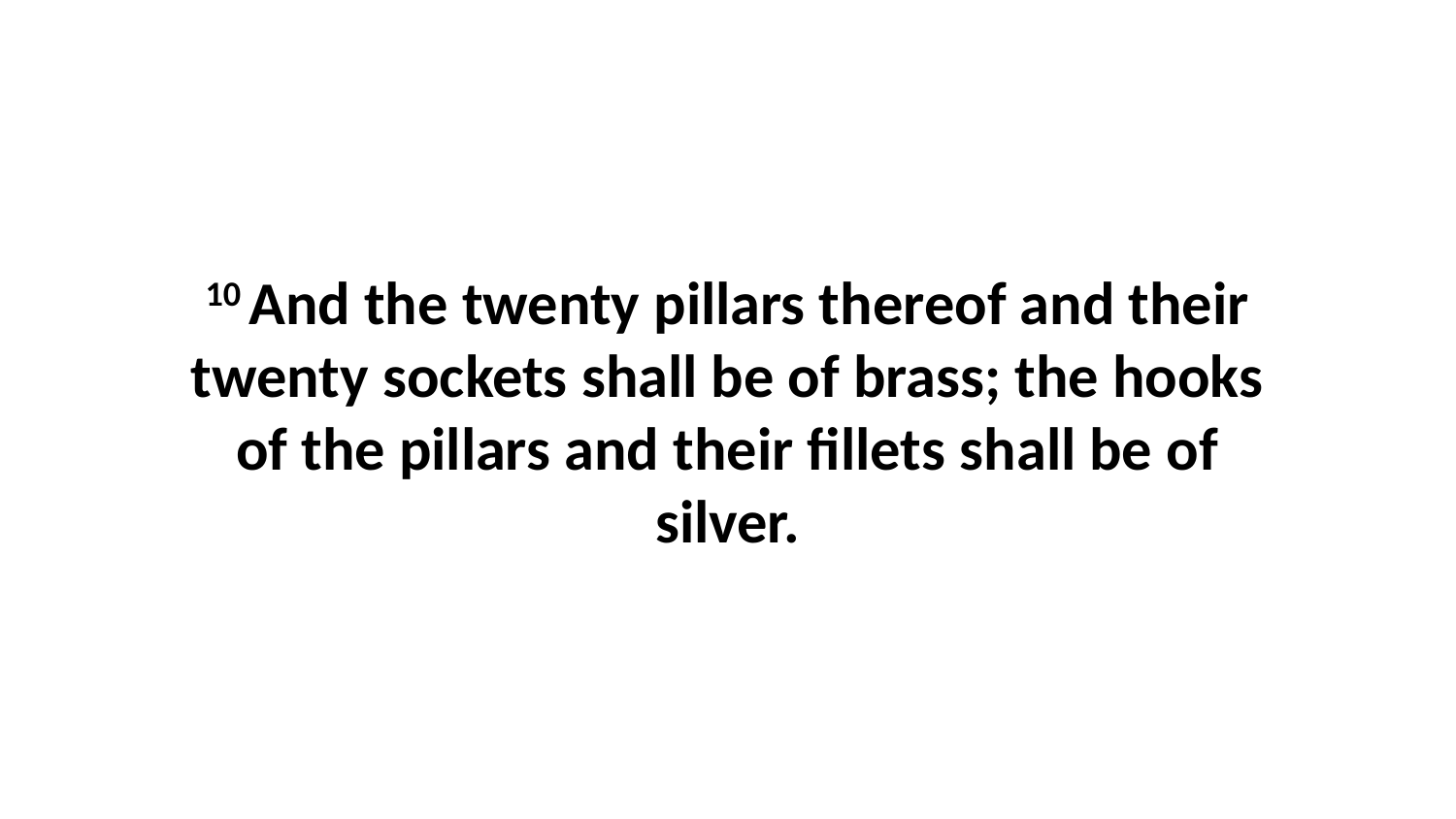

10 And the twenty pillars thereof and their twenty sockets shall be of brass; the hooks of the pillars and their fillets shall be of silver.